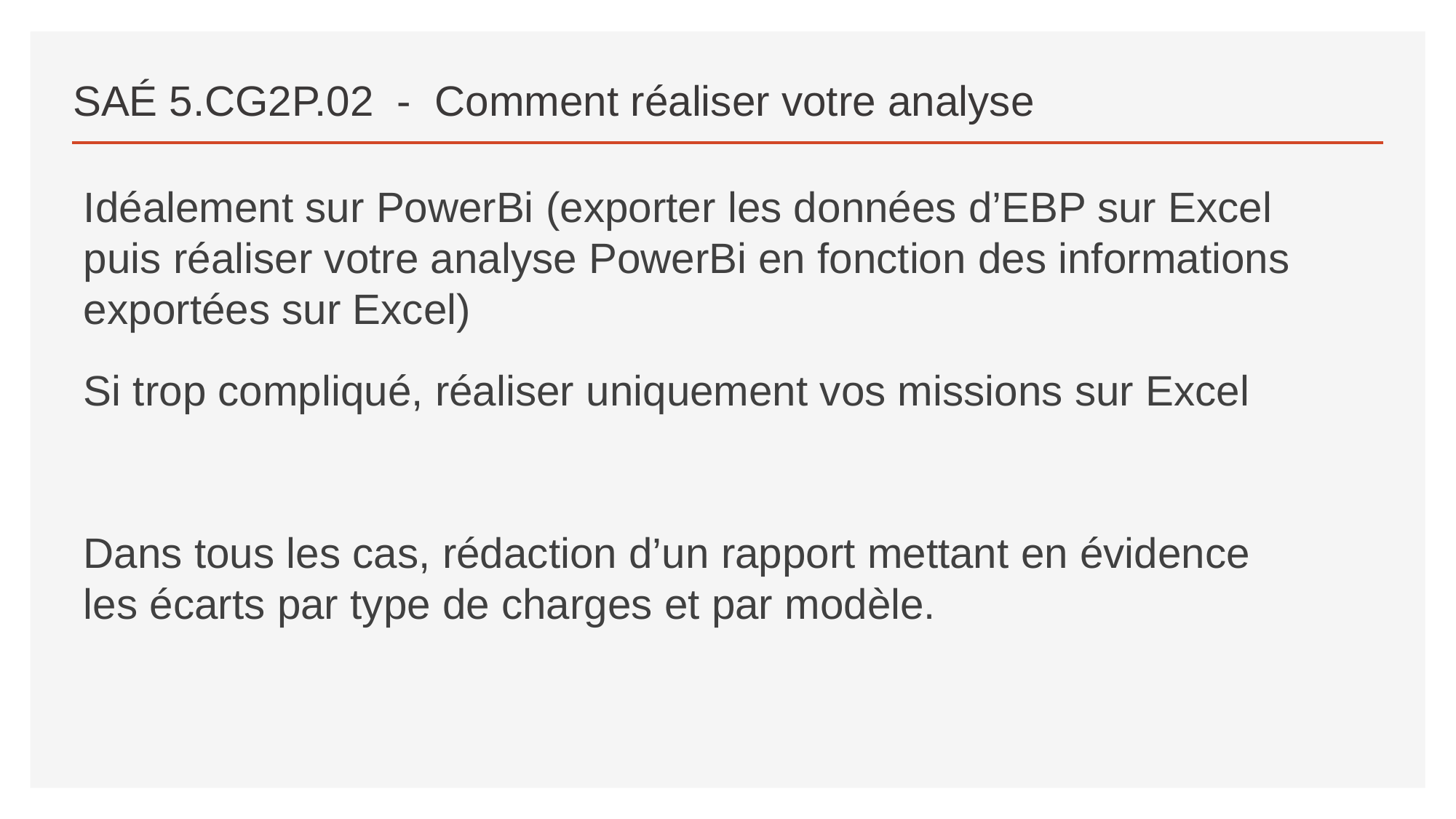

# SAÉ 5.CG2P.02  -  Comment réaliser votre analyse
Idéalement sur PowerBi (exporter les données d’EBP sur Excel puis réaliser votre analyse PowerBi en fonction des informations exportées sur Excel)
Si trop compliqué, réaliser uniquement vos missions sur Excel

Dans tous les cas, rédaction d’un rapport mettant en évidence les écarts par type de charges et par modèle.